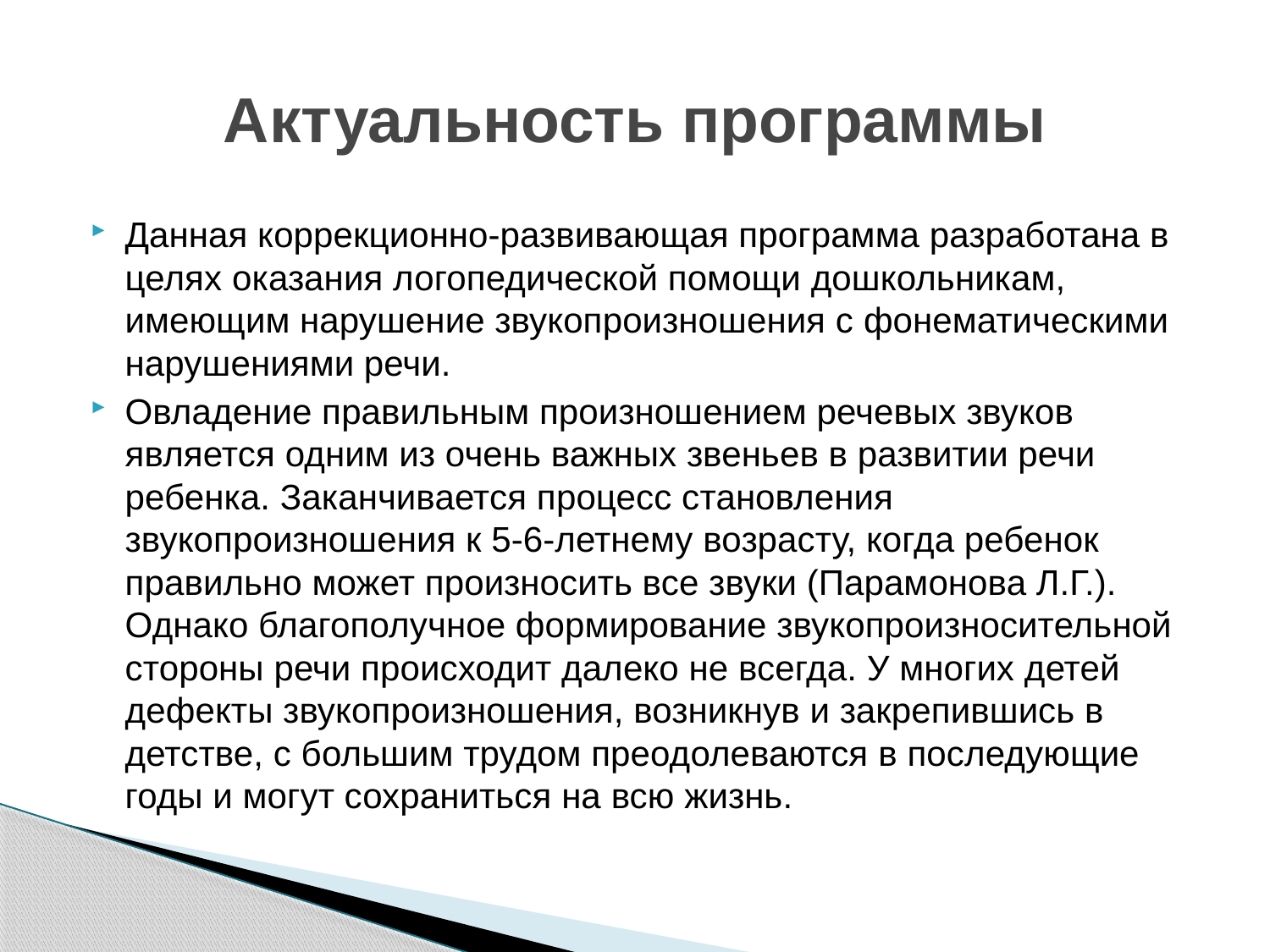

# Актуальность программы
Данная коррекционно-развивающая программа разработана в целях оказания логопедической помощи дошкольникам, имеющим нарушение звукопроизношения с фонематическими нарушениями речи.
Овладение правильным произношением речевых звуков является одним из очень важных звеньев в развитии речи ребенка. Заканчивается процесс становления звукопроизношения к 5-6-летнему возрасту, когда ребенок правильно может произносить все звуки (Парамонова Л.Г.). Однако благополучное формирование звукопроизносительной стороны речи происходит далеко не всегда. У многих детей дефекты звукопроизношения, возникнув и закрепившись в детстве, с большим трудом преодолеваются в последующие годы и могут сохраниться на всю жизнь.